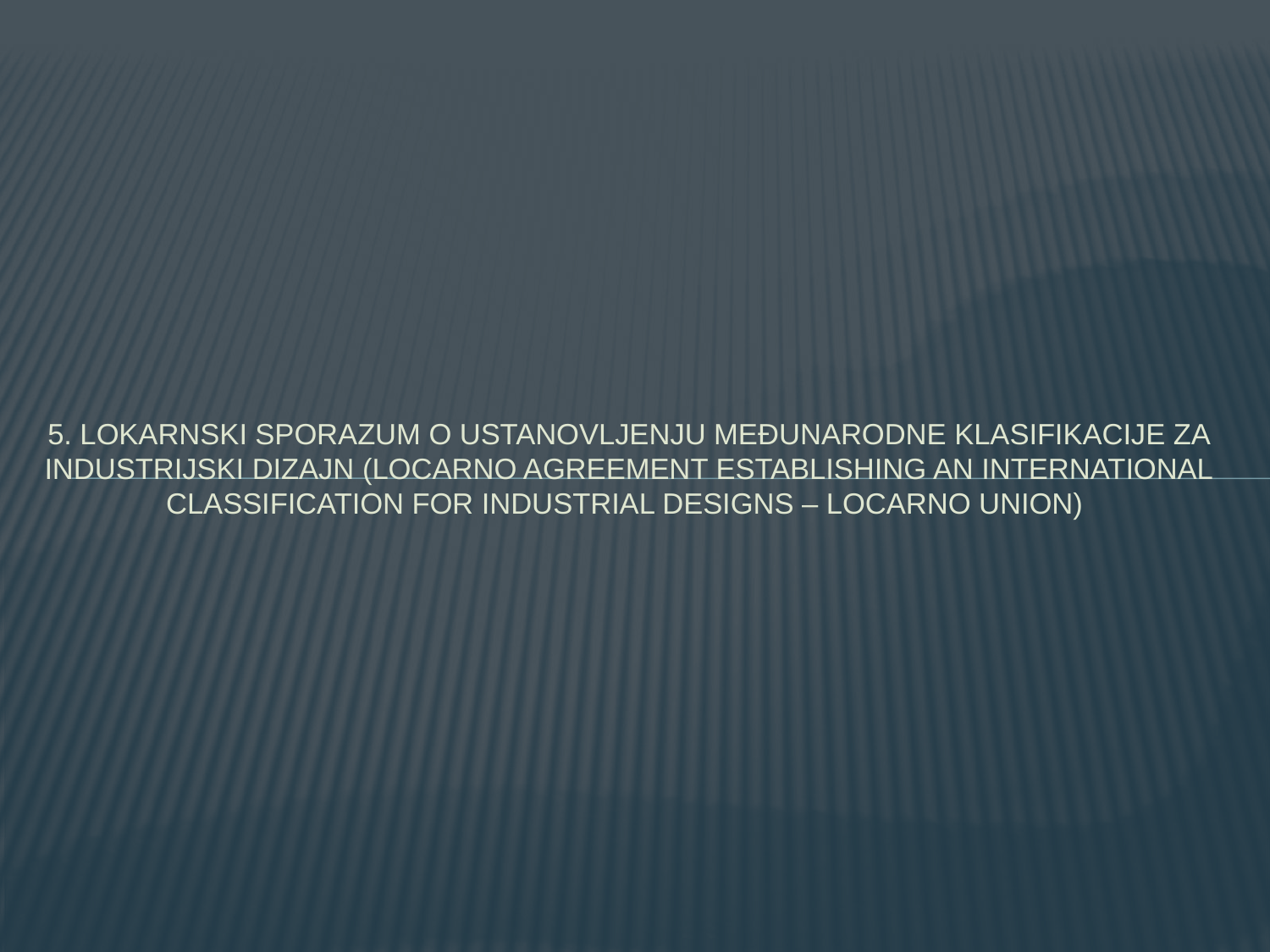

# 5. LOKARNSKI SPORAZUM O USTANOVLJENJU MEĐUNARODNE KLASIFIKACIJE ZA INDUSTRIJSKI DIZAJN (Locarno Agreement Establishing an International Classification for Industrial Designs – Locarno Union)